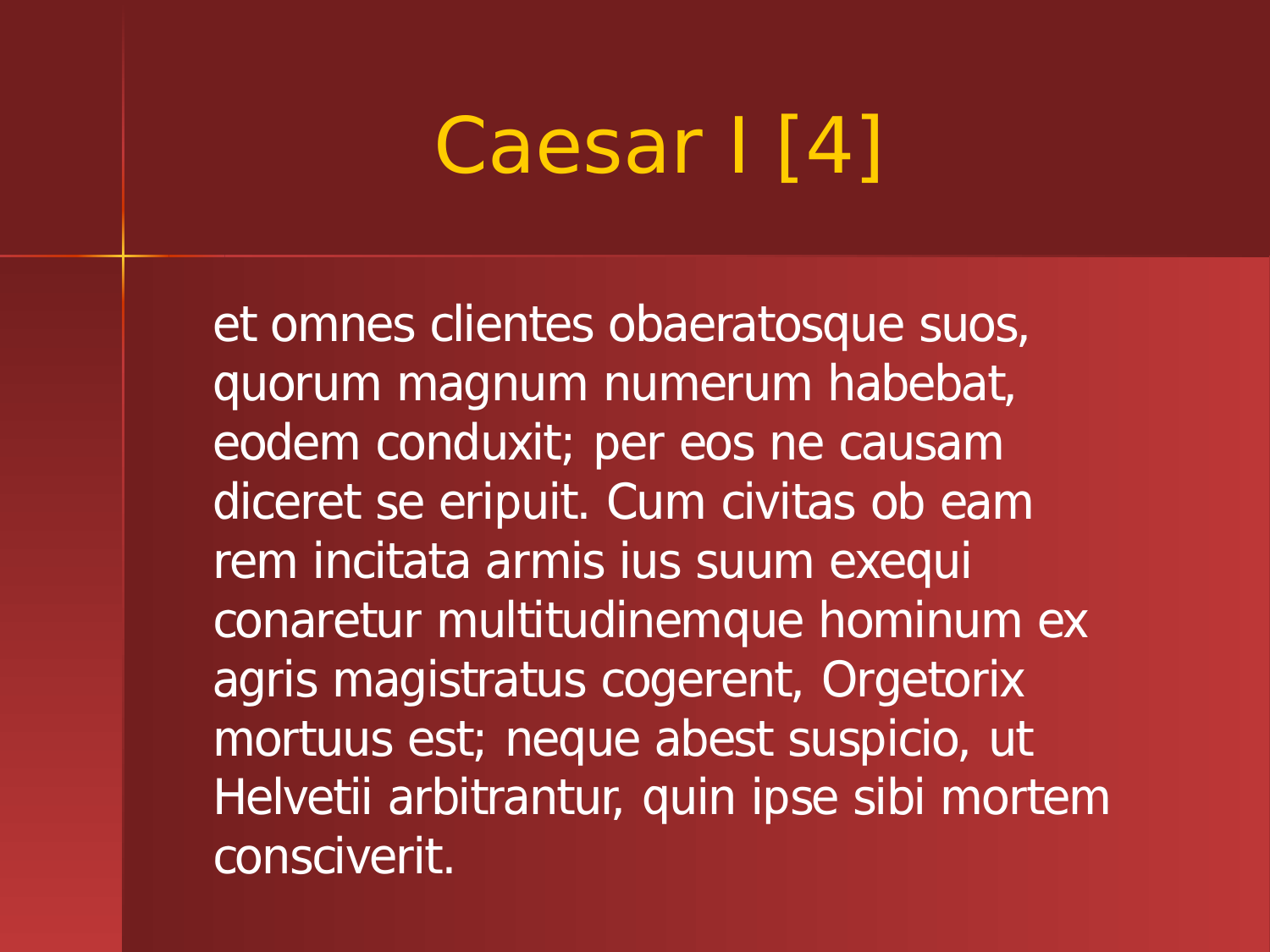

# Caesar I [4]
et omnes clientes obaeratosque suos, quorum magnum numerum habebat, eodem conduxit; per eos ne causam diceret se eripuit. Cum civitas ob eam rem incitata armis ius suum exequi conaretur multitudinemque hominum ex agris magistratus cogerent, Orgetorix mortuus est; neque abest suspicio, ut Helvetii arbitrantur, quin ipse sibi mortem consciverit.